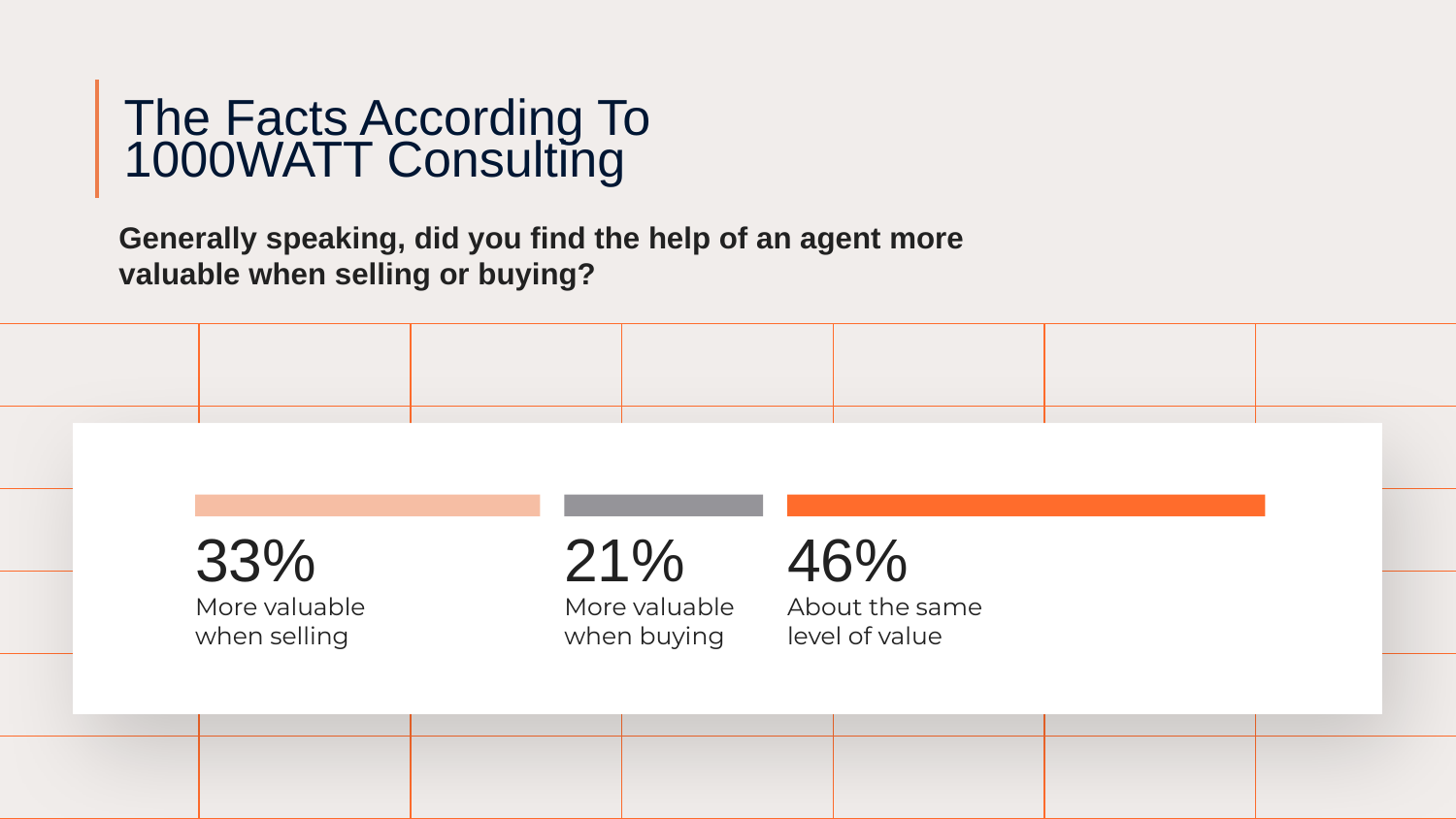

The Facts According To 1000WATT Consulting
Generally speaking, did you find the help of an agent more valuable when selling or buying?

|  |  |  |  |  |  |  |
| --- | --- | --- | --- | --- | --- | --- |
|  |  |  |  |  |  |  |
|  |  |  |  |  |  |  |
|  |  |  |  |  |  |  |
|  |  |  |  |  |  |  |
|  |  |  |  |  |  |  |

33%
21%
46%
More valuable
when selling
More valuable
when buying
About the same level of value